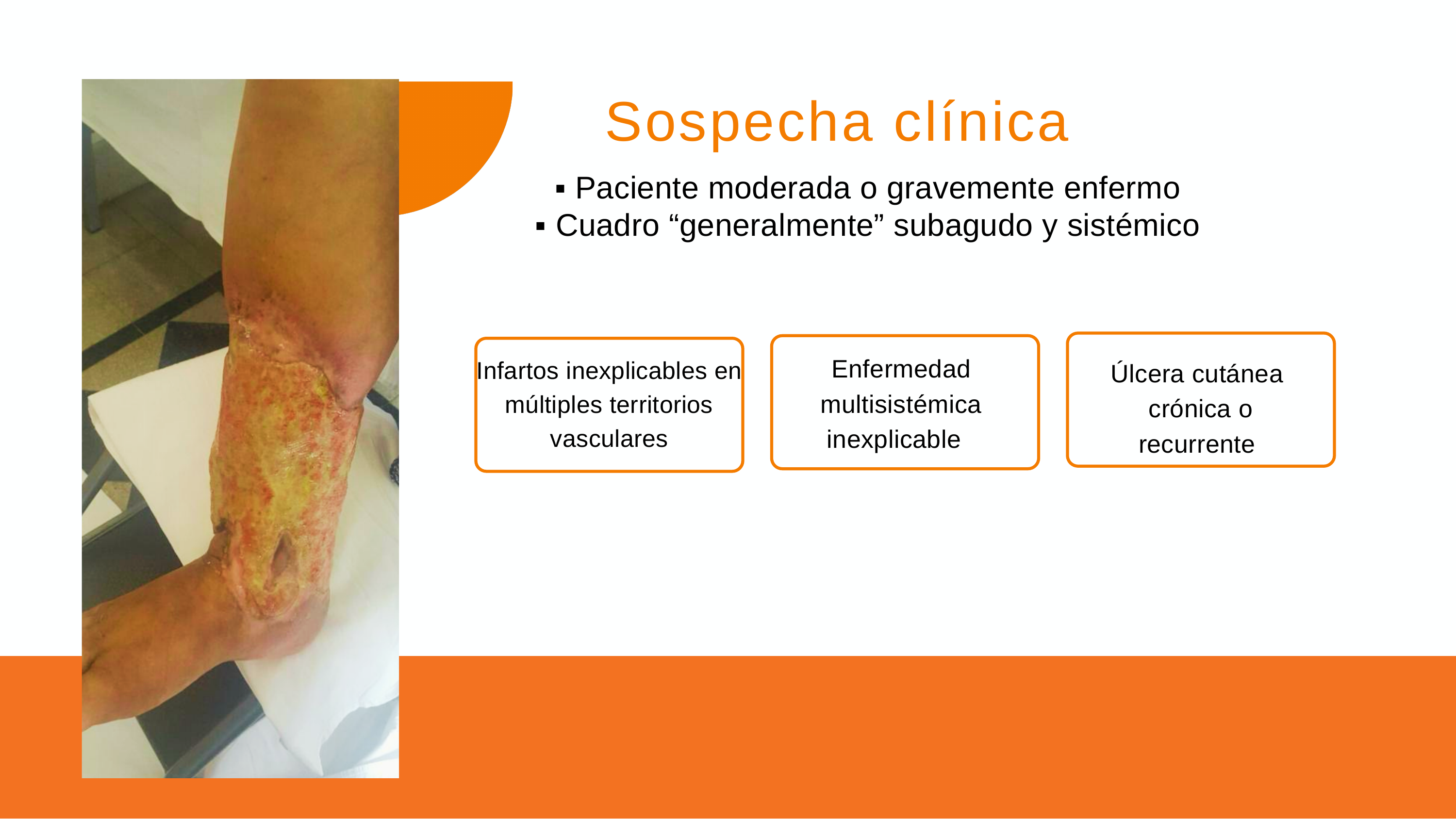

Sospecha clínica

▪ Paciente moderada o gravemente enfermo
▪ Cuadro “generalmente” subagudo y sistémico

Enfermedad multisistémica inexplicable
Infartos inexplicables en múltiples territorios vasculares
Úlcera cutánea
crónica o recurrente